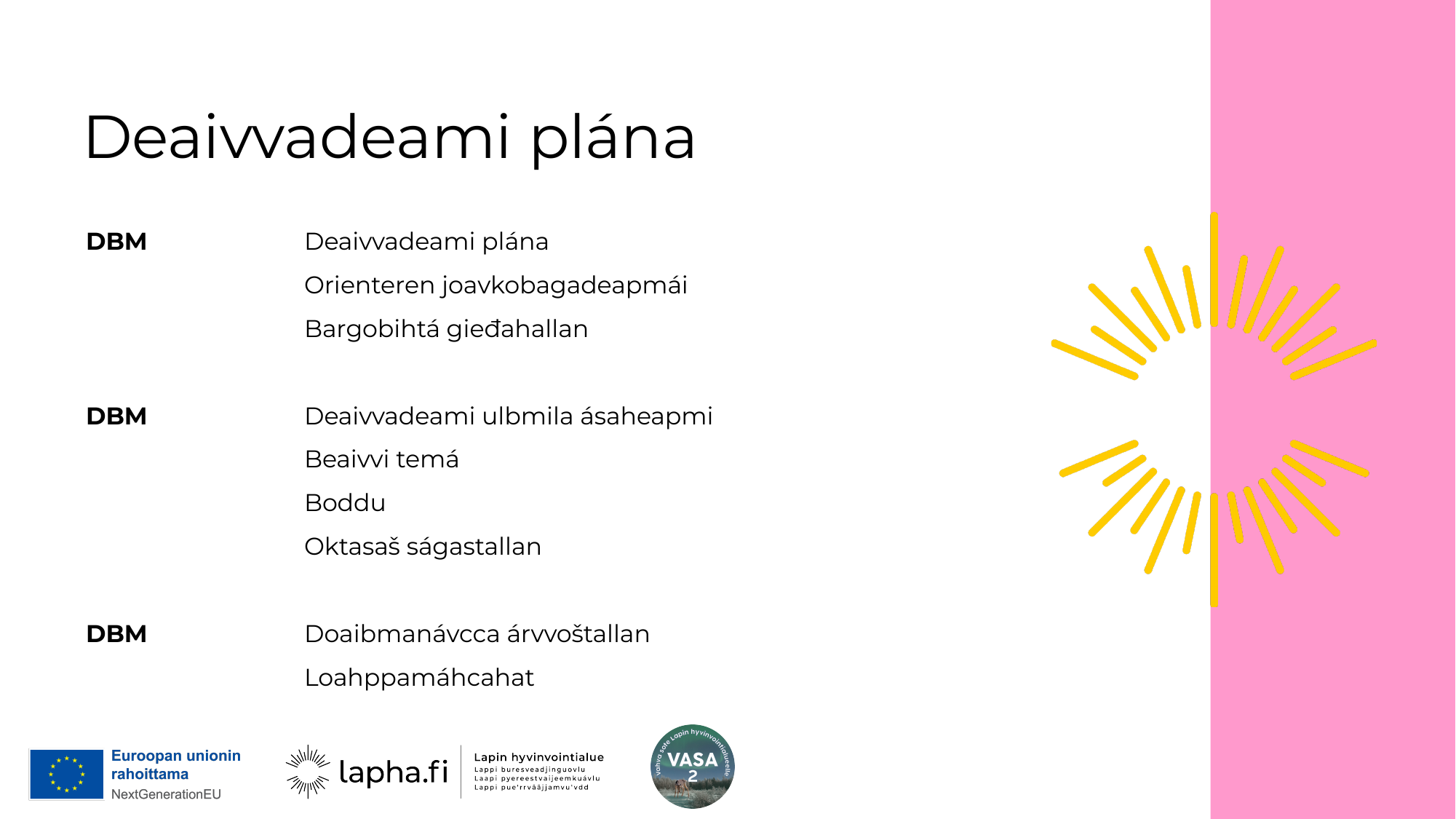

# Deaivvadeami plána
DBM		Deaivvadeami plána
		Orienteren joavkobagadeapmái
		Bargobihtá gieđahallan

DBM		Deaivvadeami ulbmila ásaheapmi
		Beaivvi temá
		Boddu
		Oktasaš ságastallan

DBM		Doaibmanávcca árvvoštallan
		Loahppamáhcahat